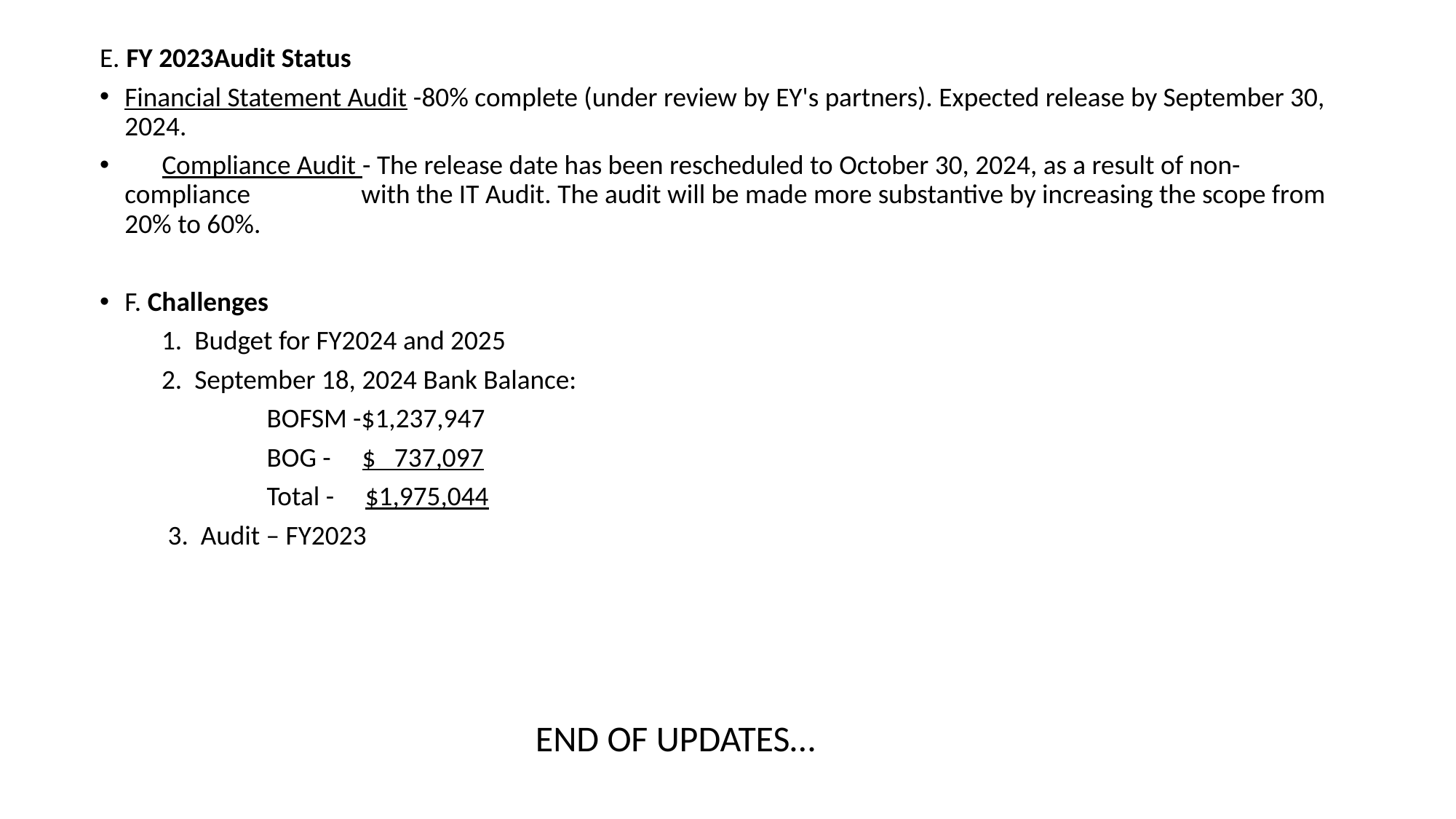

E. FY 2023Audit Status
Financial Statement Audit -80% complete (under review by EY's partners). Expected release by September 30, 2024.
      Compliance Audit - The release date has been rescheduled to October 30, 2024, as a result of non-compliance                  with the IT Audit. The audit will be made more substantive by increasing the scope from 20% to 60%.

F. Challenges
          1.  Budget for FY2024 and 2025
          2.  September 18, 2024 Bank Balance:
                           BOFSM -$1,237,947
                           BOG -     $   737,097
                           Total -     $1,975,044
           3.  Audit – FY2023

# END OF UPDATES…